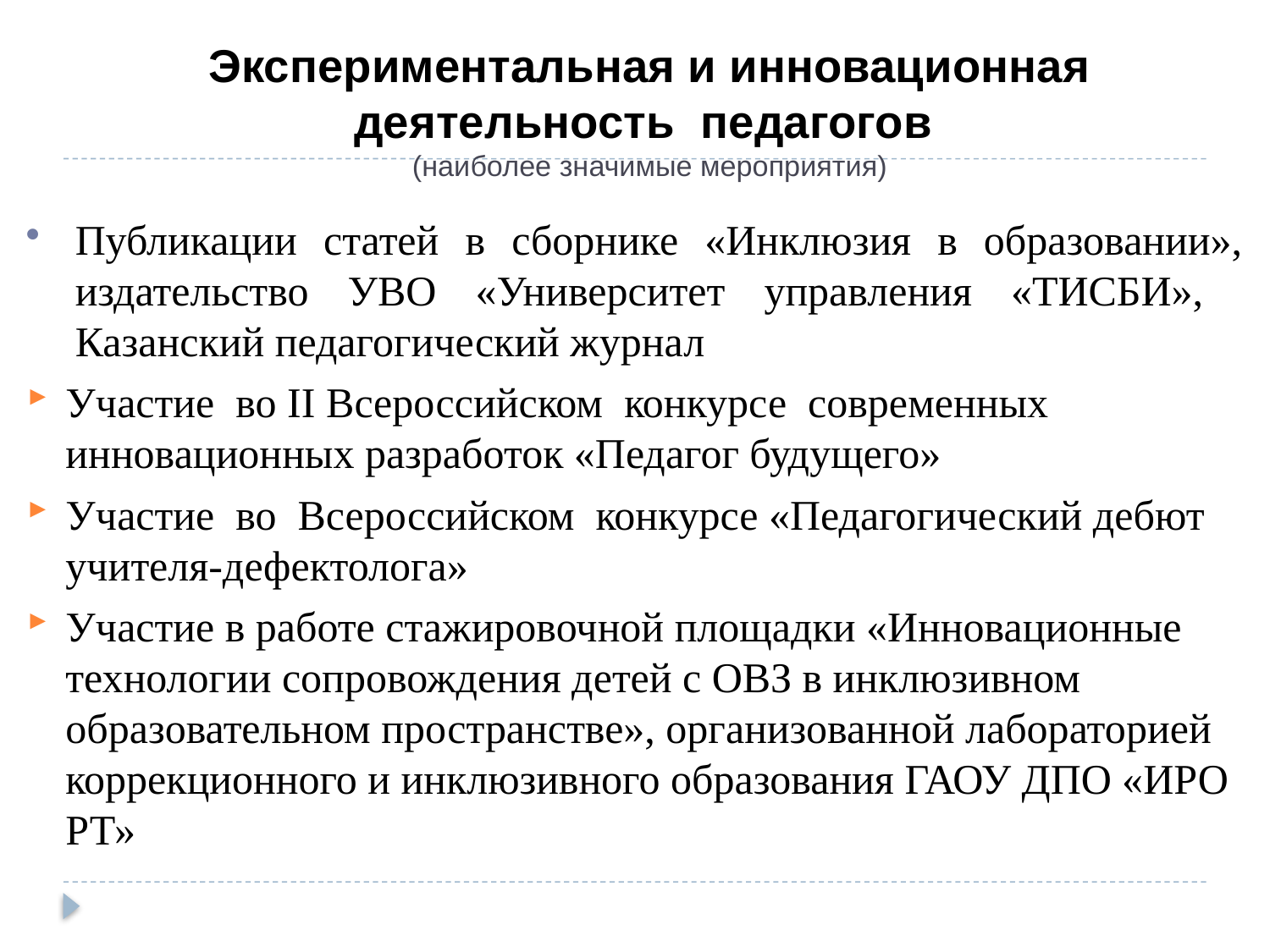

# Экспериментальная и инновационная деятельность  педагогов (наиболее значимые мероприятия)
Публикации статей в сборнике «Инклюзия в образовании», издательство УВО «Университет управления «ТИСБИ»,  Казанский педагогический журнал
Участие  во II Всероссийском  конкурсе  современных инновационных разработок «Педагог будущего»
Участие  во  Всероссийском  конкурсе «Педагогический дебют учителя-дефектолога»
Участие в работе стажировочной площадки «Инновационные технологии сопровождения детей с ОВЗ в инклюзивном образовательном пространстве», организованной лабораторией коррекционного и инклюзивного образования ГАОУ ДПО «ИРО РТ»